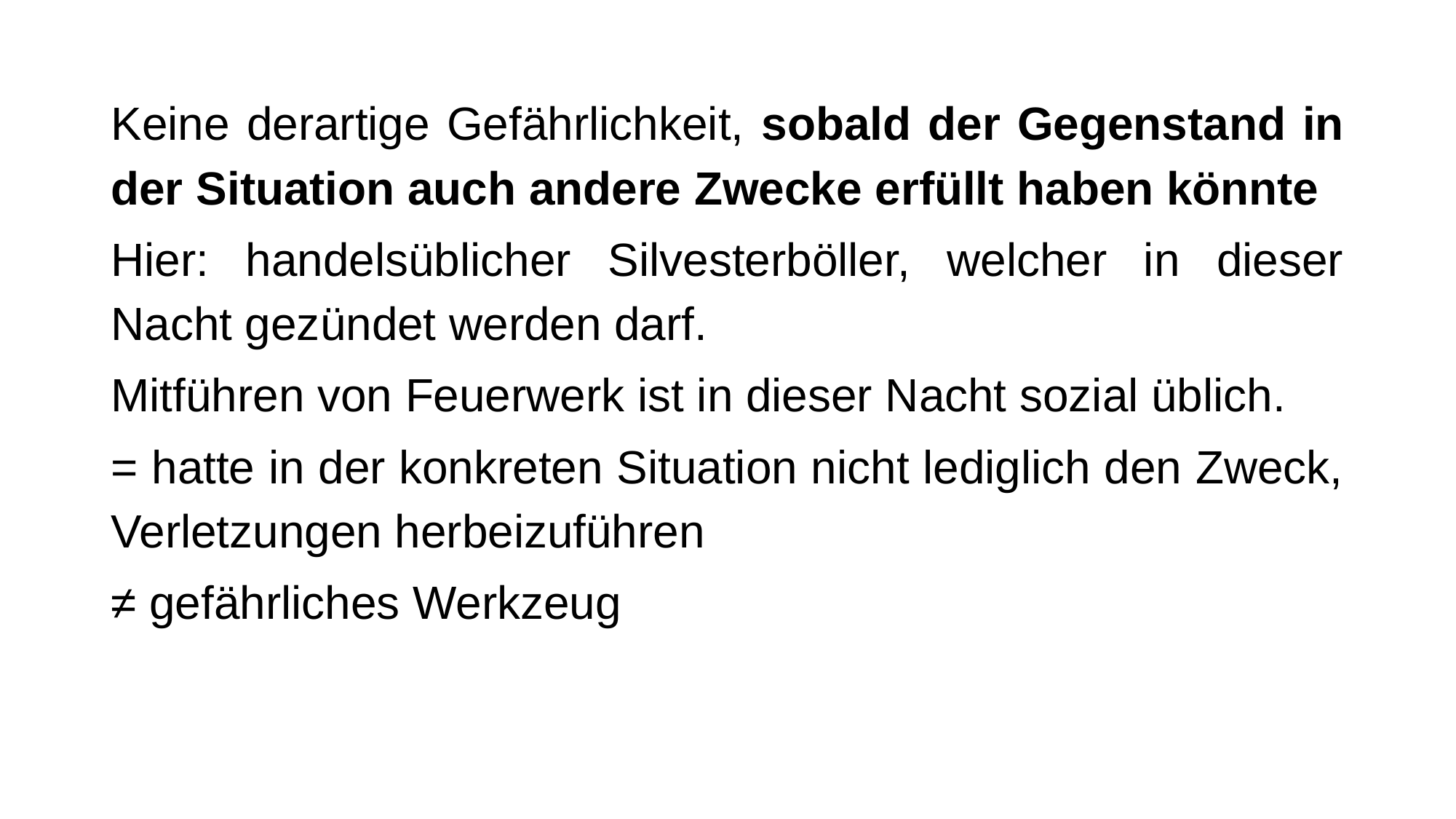

Keine derartige Gefährlichkeit, sobald der Gegenstand in der Situation auch andere Zwecke erfüllt haben könnte
Hier: handelsüblicher Silvesterböller, welcher in dieser Nacht gezündet werden darf.
Mitführen von Feuerwerk ist in dieser Nacht sozial üblich.
= hatte in der konkreten Situation nicht lediglich den Zweck, Verletzungen herbeizuführen
≠ gefährliches Werkzeug